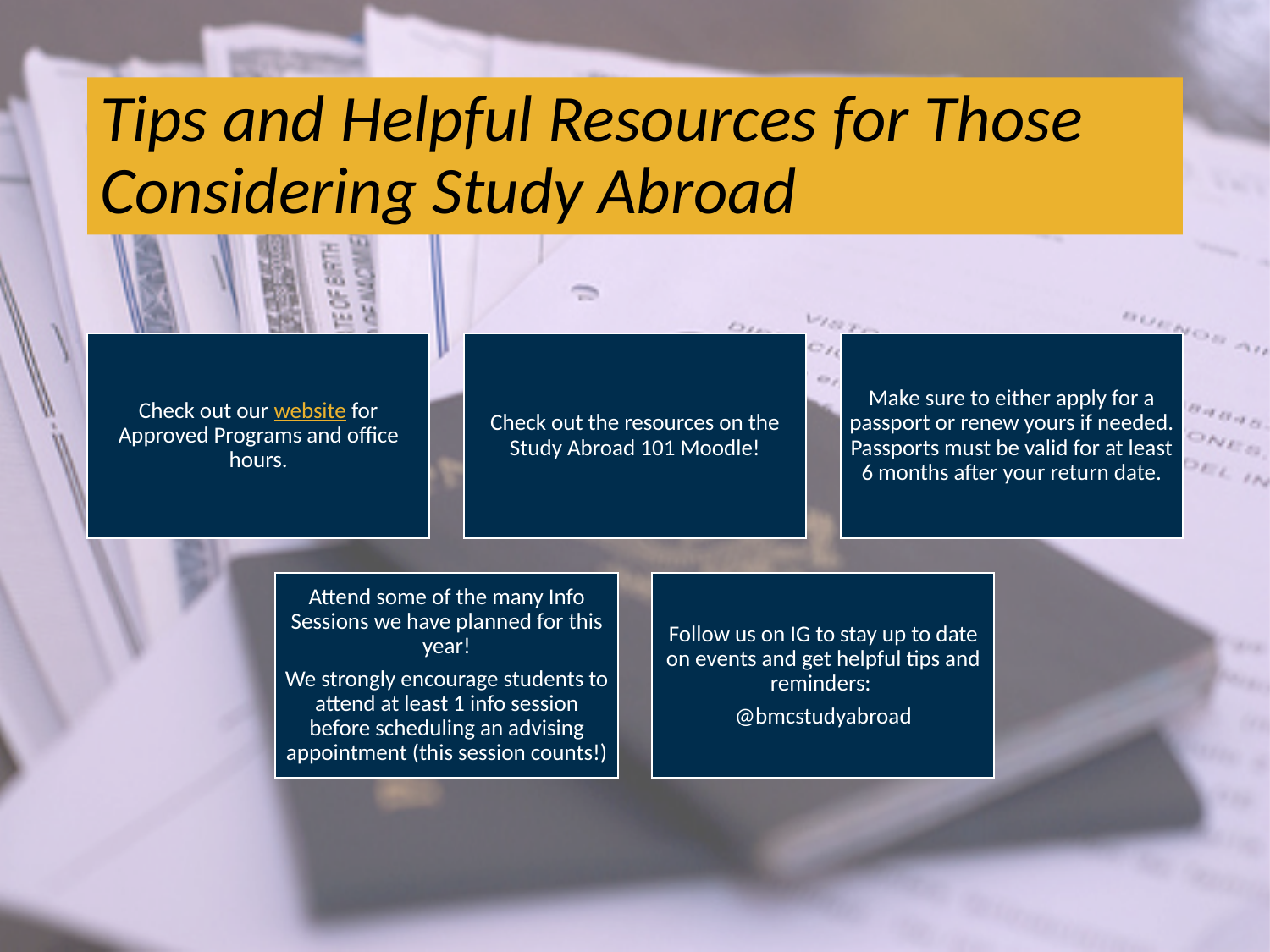

# Tips and Helpful Resources for Those Considering Study Abroad
Check out our website for Approved Programs and office hours.
Check out the resources on the Study Abroad 101 Moodle!
Make sure to either apply for a passport or renew yours if needed. Passports must be valid for at least 6 months after your return date.
Attend some of the many Info Sessions we have planned for this year!
We strongly encourage students to attend at least 1 info session before scheduling an advising appointment (this session counts!)
Follow us on IG to stay up to date on events and get helpful tips and reminders:
@bmcstudyabroad